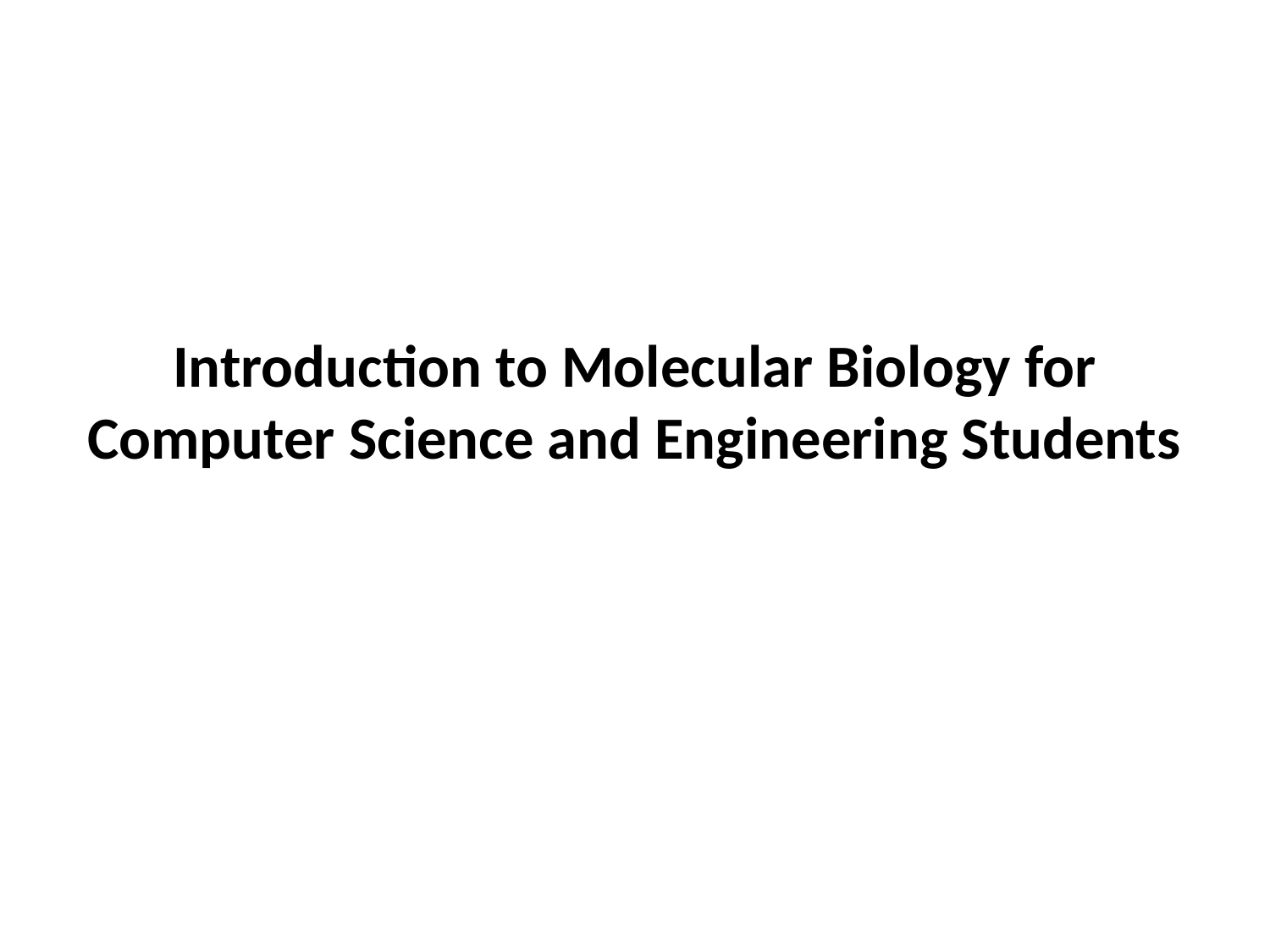

# Introduction to Molecular Biology for Computer Science and Engineering Students